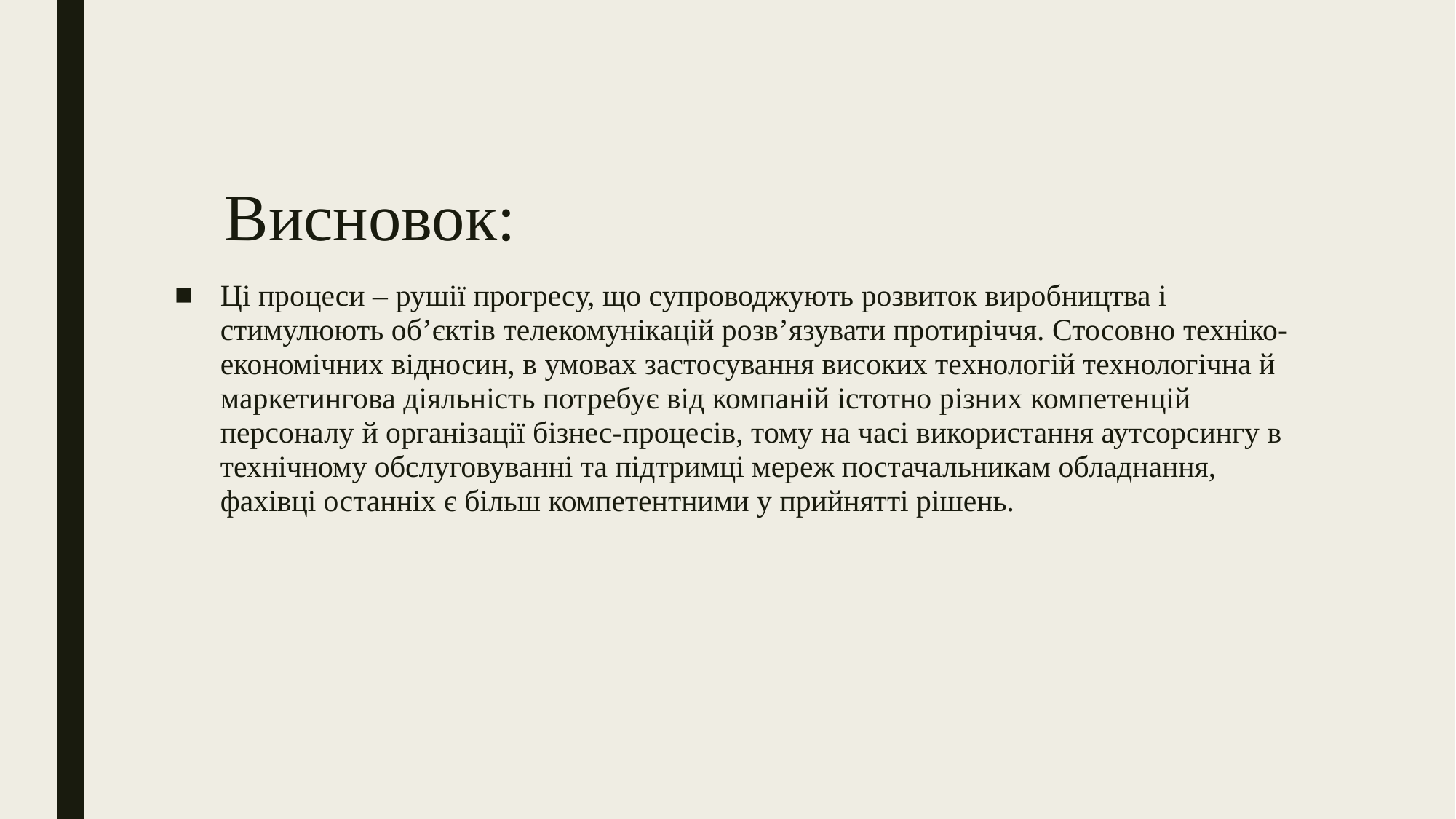

# Висновок:
Ці процеси – рушії прогресу, що супроводжують розвиток виробництва і стимулюють об’єктів телекомунікацій розв’язувати протиріччя. Стосовно техніко-економічних відносин, в умовах застосування високих технологій технологічна й маркетингова діяльність потребує від компаній істотно різних компетенцій персоналу й організації бізнес-процесів, тому на часі використання аутсорсингу в технічному обслуговуванні та підтримці мереж постачальникам обладнання, фахівці останніх є більш компетентними у прийнятті рішень.